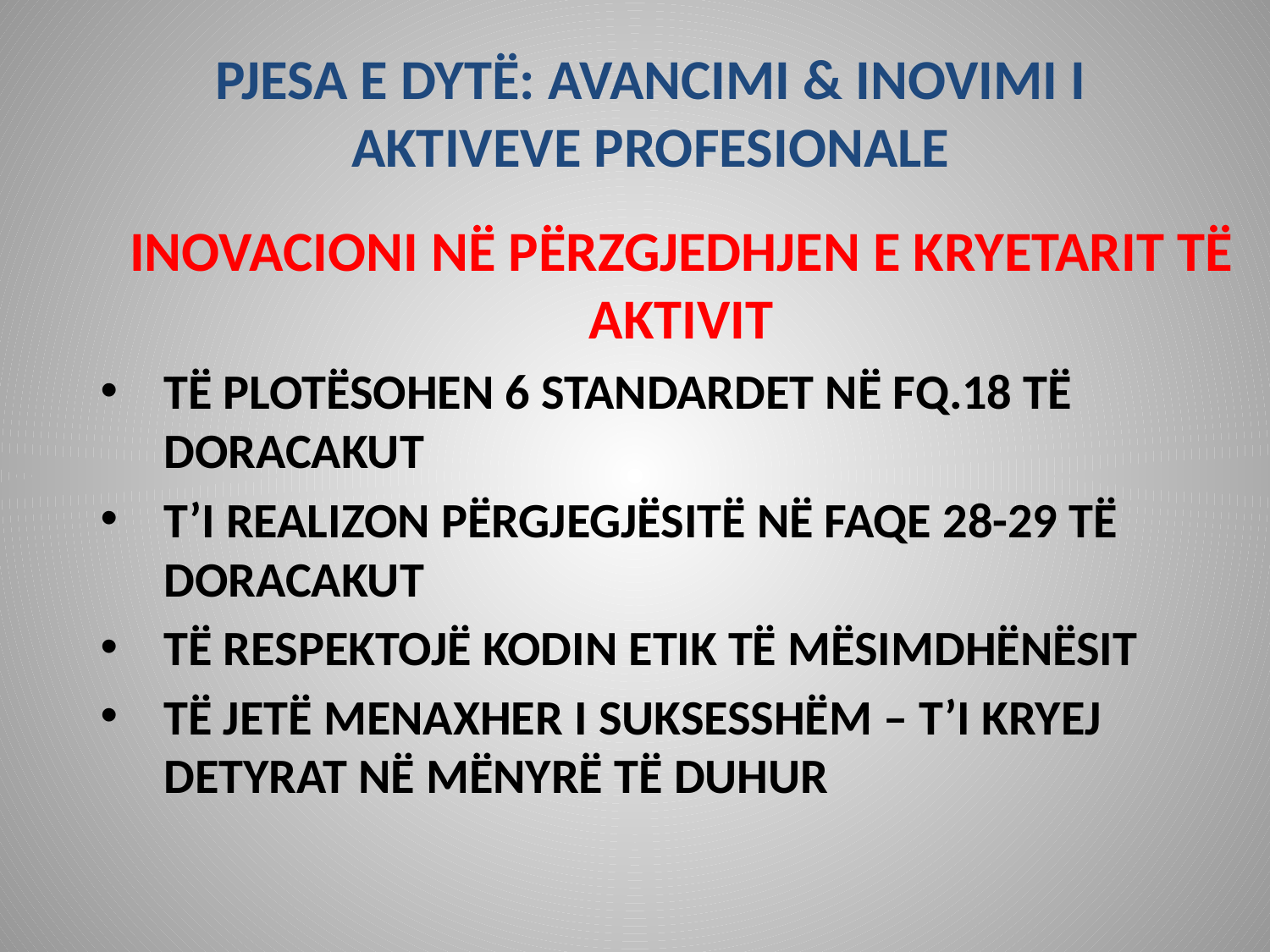

# PJESA E DYTË: AVANCIMI & INOVIMI I AKTIVEVE PROFESIONALE
INOVACIONI NË PËRZGJEDHJEN E KRYETARIT TË AKTIVIT
TË PLOTËSOHEN 6 STANDARDET NË FQ.18 TË DORACAKUT
T’I REALIZON PËRGJEGJËSITË NË FAQE 28-29 TË DORACAKUT
TË RESPEKTOJË KODIN ETIK TË MËSIMDHËNËSIT
TË JETË MENAXHER I SUKSESSHËM – T’I KRYEJ DETYRAT NË MËNYRË TË DUHUR